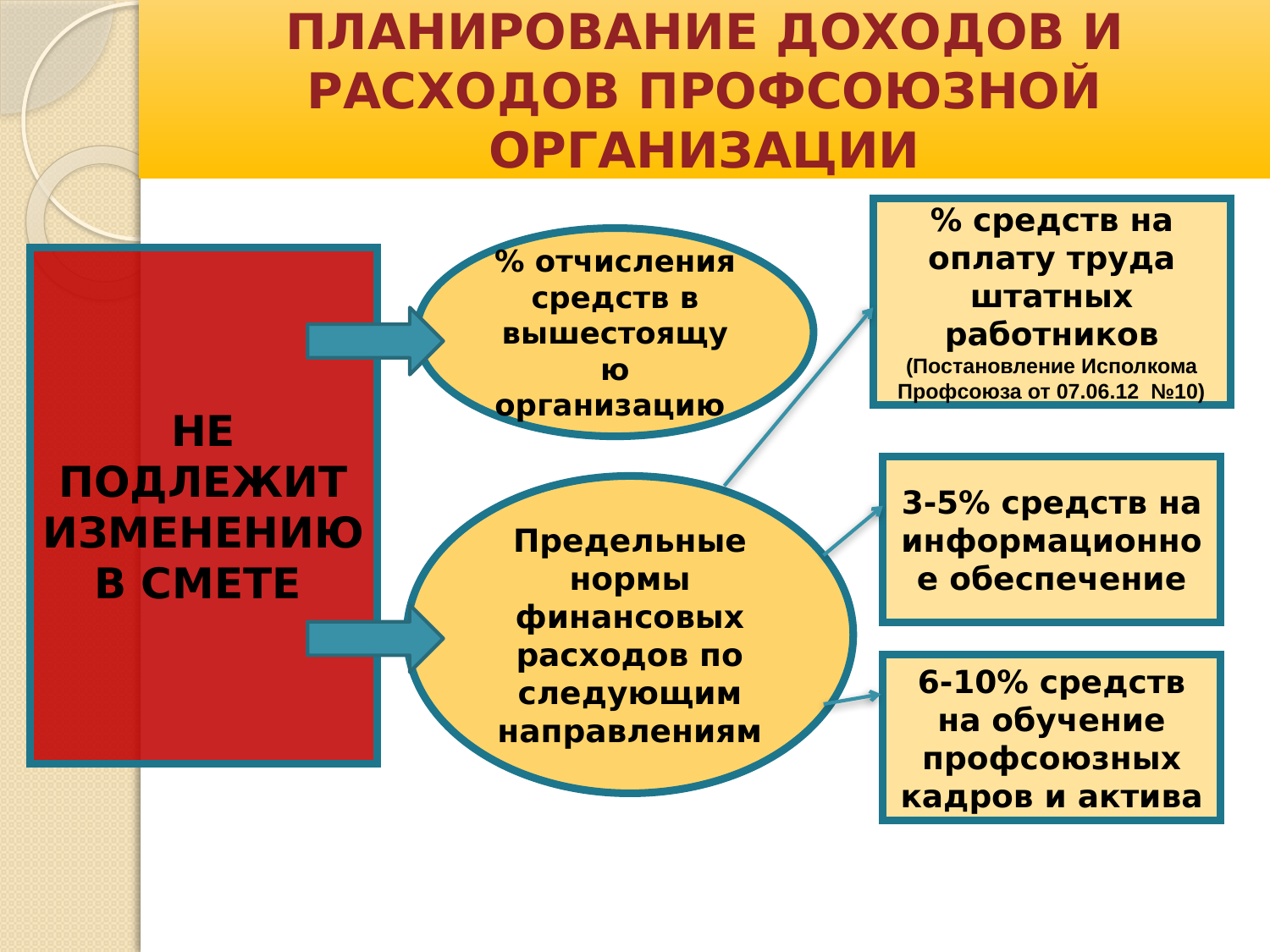

# ПЛАНИРОВАНИЕ ДОХОДОВ И РАСХОДОВ ПРОФСОЮЗНОЙ ОРГАНИЗАЦИИ

% средств на оплату труда штатных работников
(Постановление Исполкома Профсоюза от 07.06.12  №10)
% отчисления средств в вышестоящую организацию
НЕ ПОДЛЕЖИТ ИЗМЕНЕНИЮ
В СМЕТЕ

3-5% средств на информационное обеспечение
Предельные нормы финансовых расходов по следующим направлениям

6-10% средств на обучение профсоюзных кадров и актива